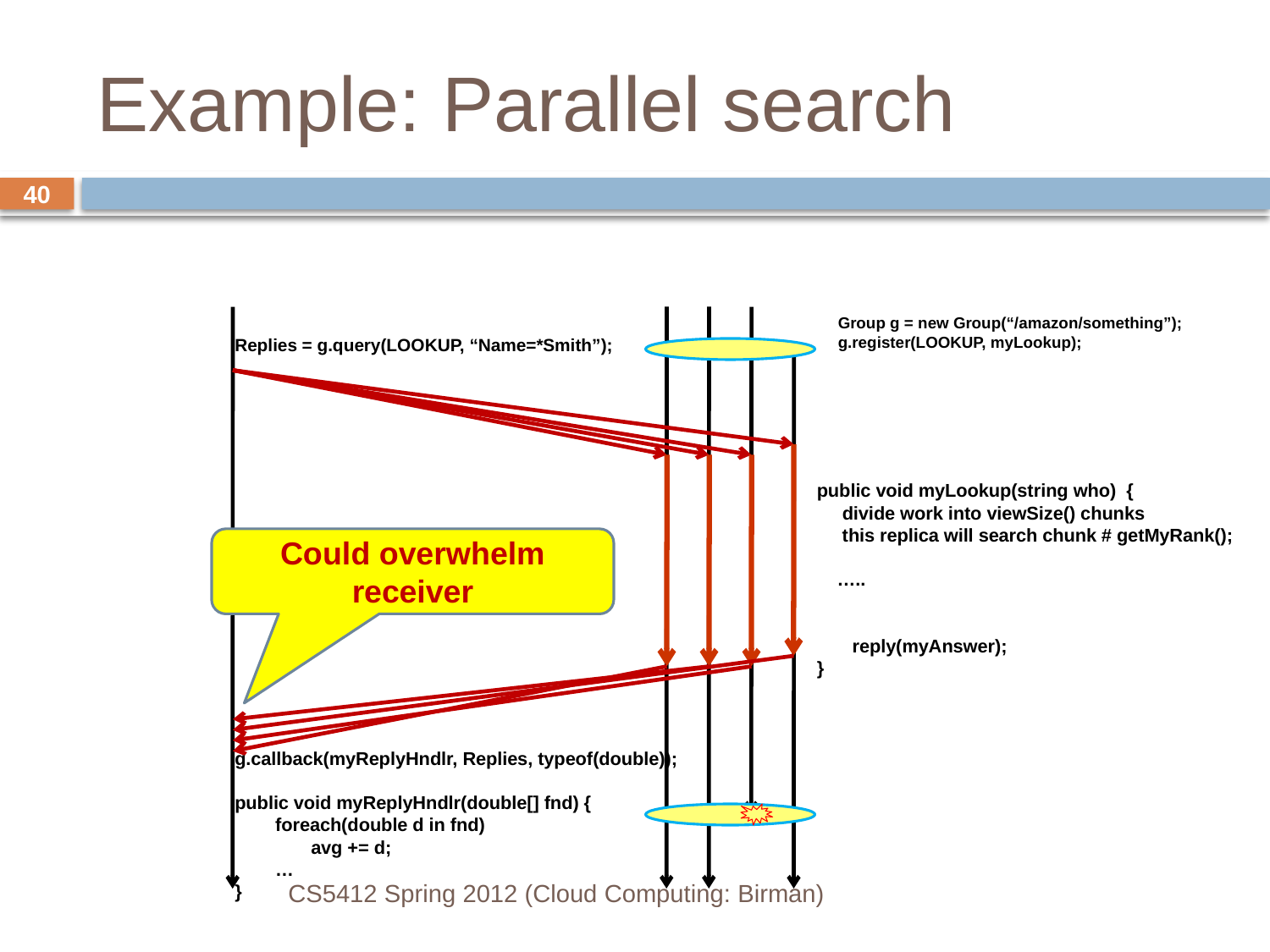

# Example: Parallel search
40
Group g = new Group(“/amazon/something”);
g.register(LOOKUP, myLookup);
Replies = g.query(LOOKUP, “Name=*Smith”);

public void myLookup(string who)  {
     divide work into viewSize() chunks
     this replica will search chunk # getMyRank();

    …..

       reply(myAnswer);
}
Could overwhelm receiver
g.callback(myReplyHndlr, Replies, typeof(double));

public void myReplyHndlr(double[] fnd) {
        foreach(double d in fnd)
               avg += d;
        …
}

CS5412 Spring 2012 (Cloud Computing: Birman)